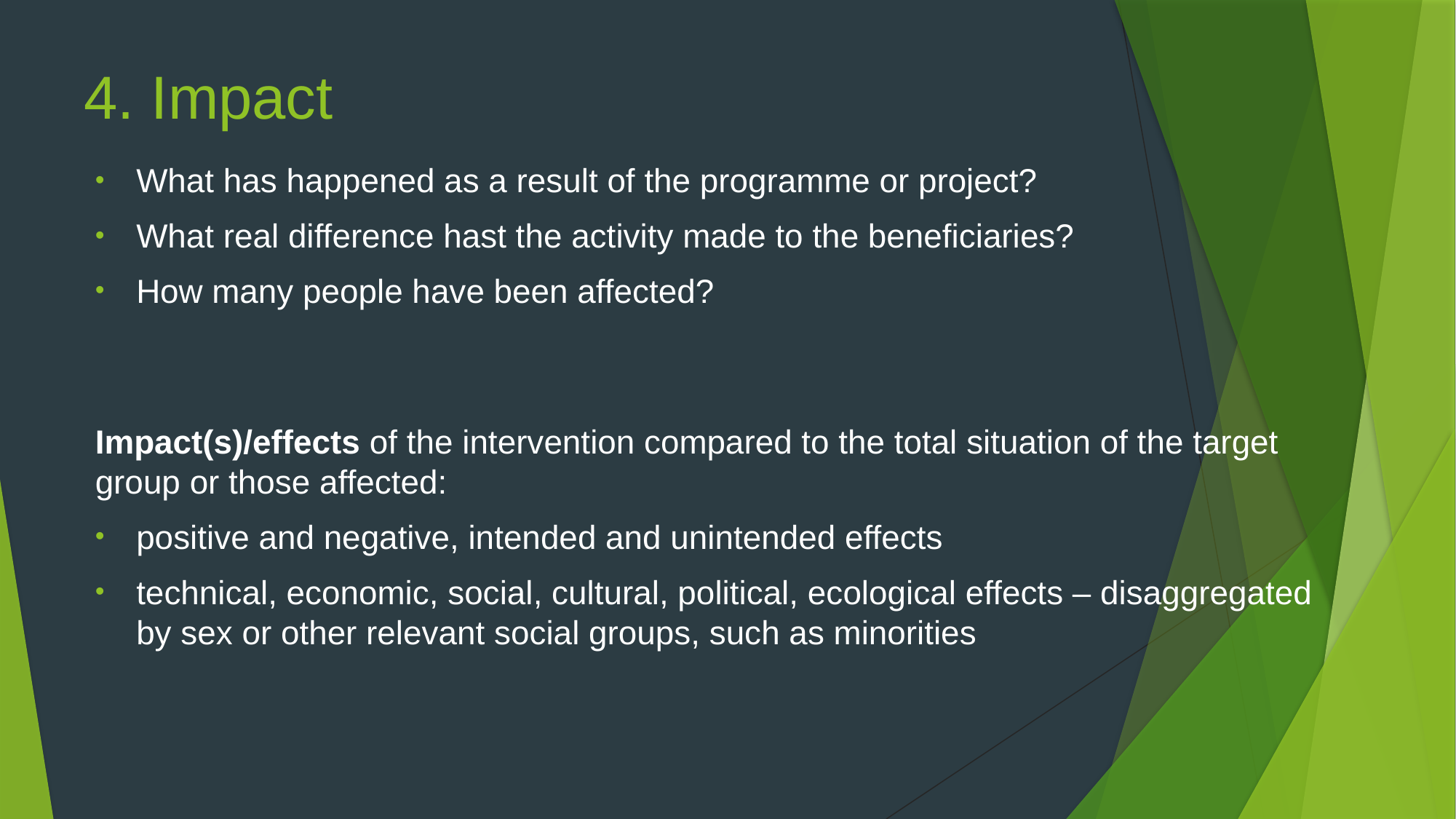

# 4. Impact
What has happened as a result of the programme or project?
What real difference hast the activity made to the beneficiaries?
How many people have been affected?

Impact(s)/effects of the intervention compared to the total situation of the target
group or those affected:
positive and negative, intended and unintended effects
technical, economic, social, cultural, political, ecological effects – disaggregated
by sex or other relevant social groups, such as minorities